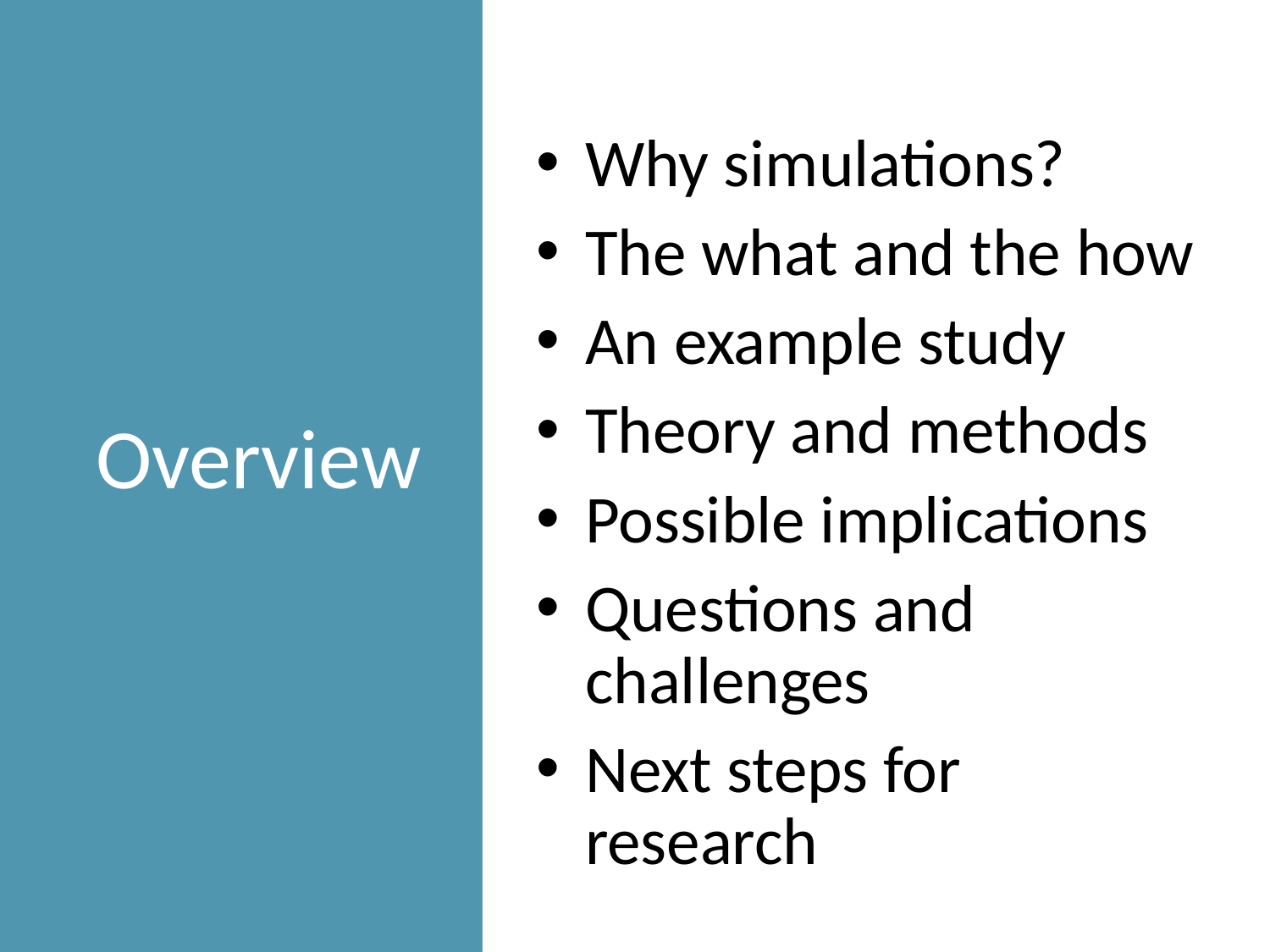

Why simulations?
The what and the how
An example study
Theory and methods
Possible implications
Questions and challenges
Next steps for research

# Overview